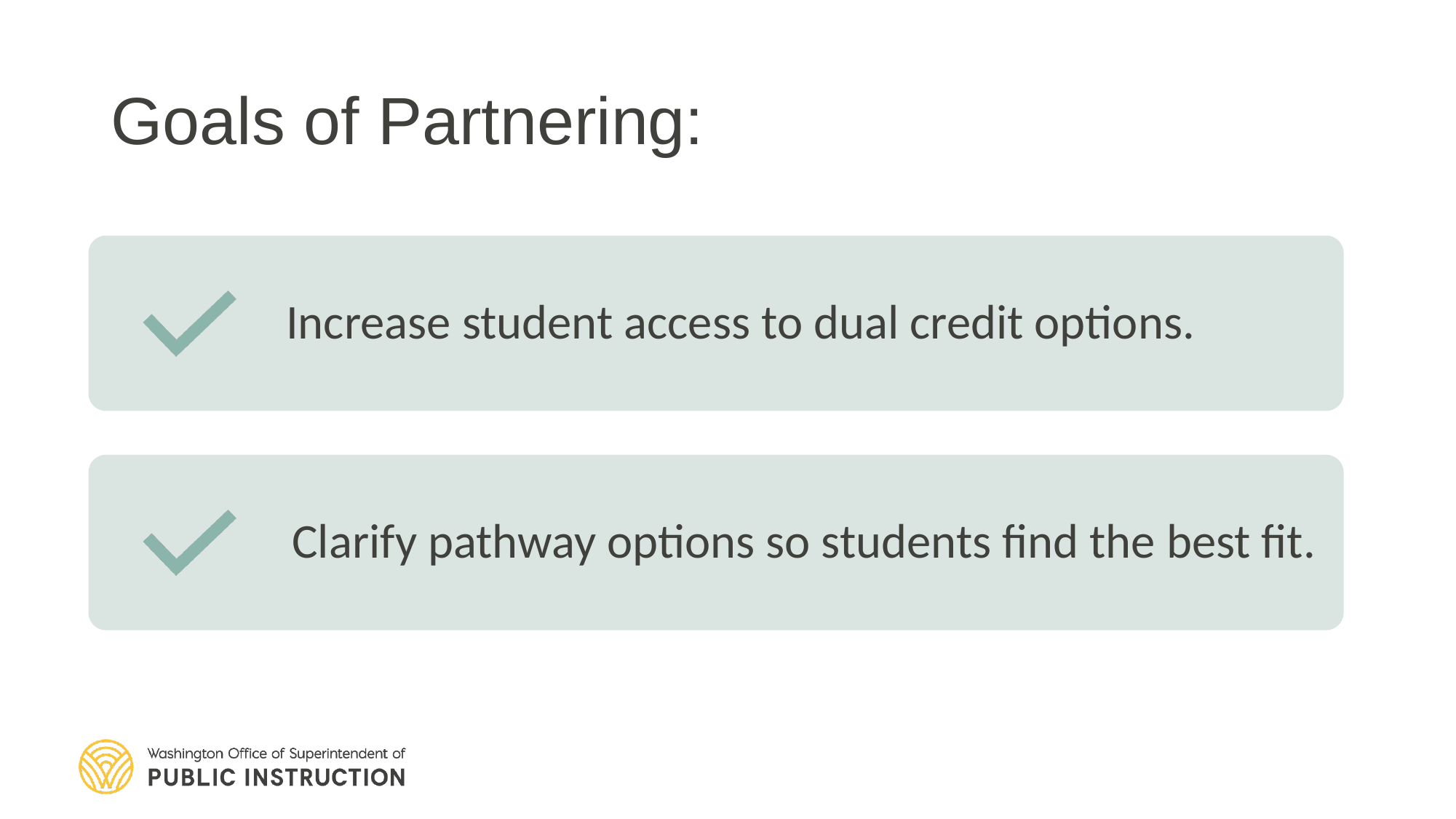

# Goals of Partnering:
Increase student access to dual credit options.
Clarify pathway options so students find the best fit.